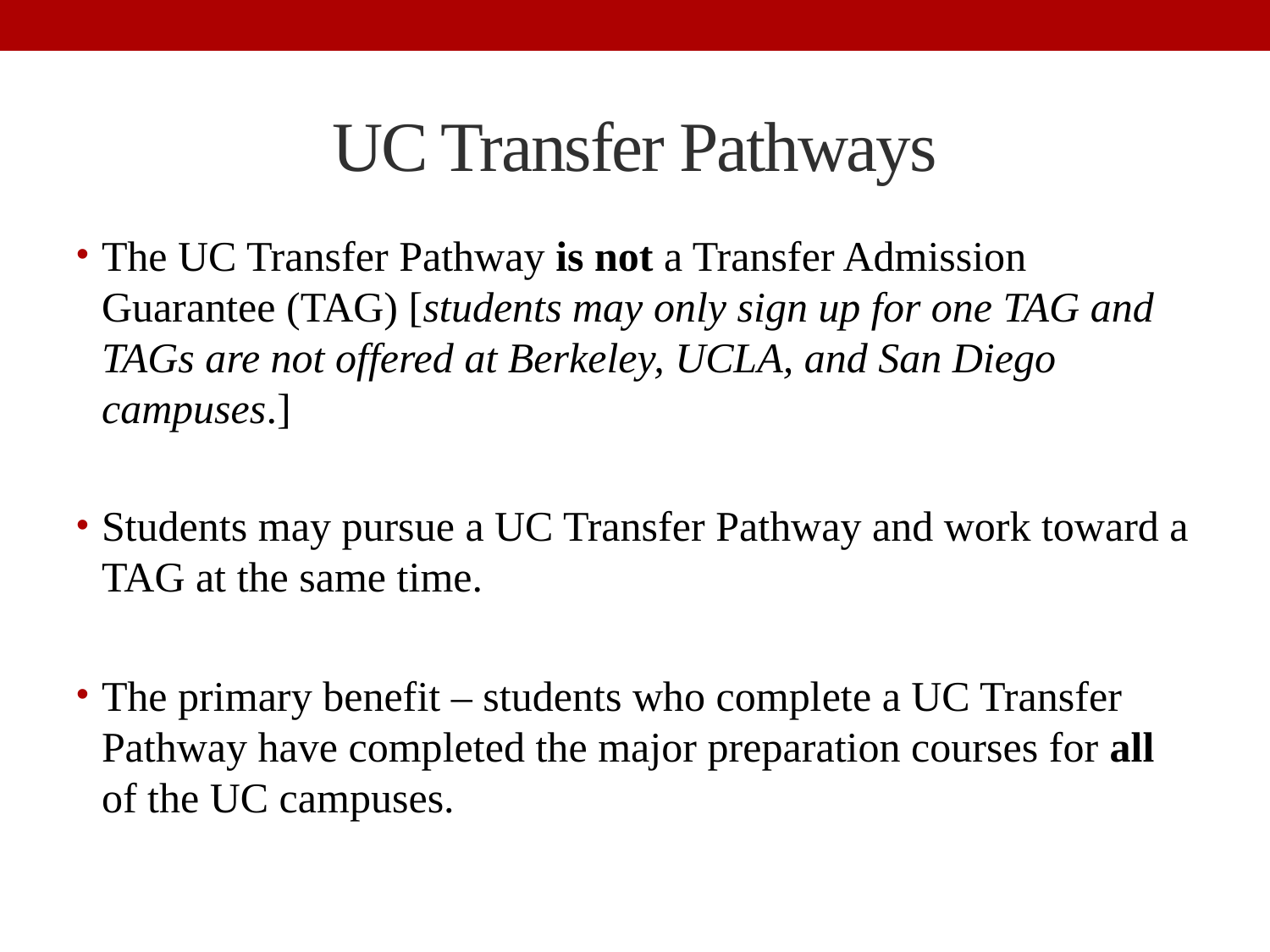

# UC Transfer Pathways
The UC Transfer Pathway is not a Transfer Admission Guarantee (TAG) [students may only sign up for one TAG and TAGs are not offered at Berkeley, UCLA, and San Diego campuses.]

Students may pursue a UC Transfer Pathway and work toward a TAG at the same time.

The primary benefit – students who complete a UC Transfer Pathway have completed the major preparation courses for all of the UC campuses.